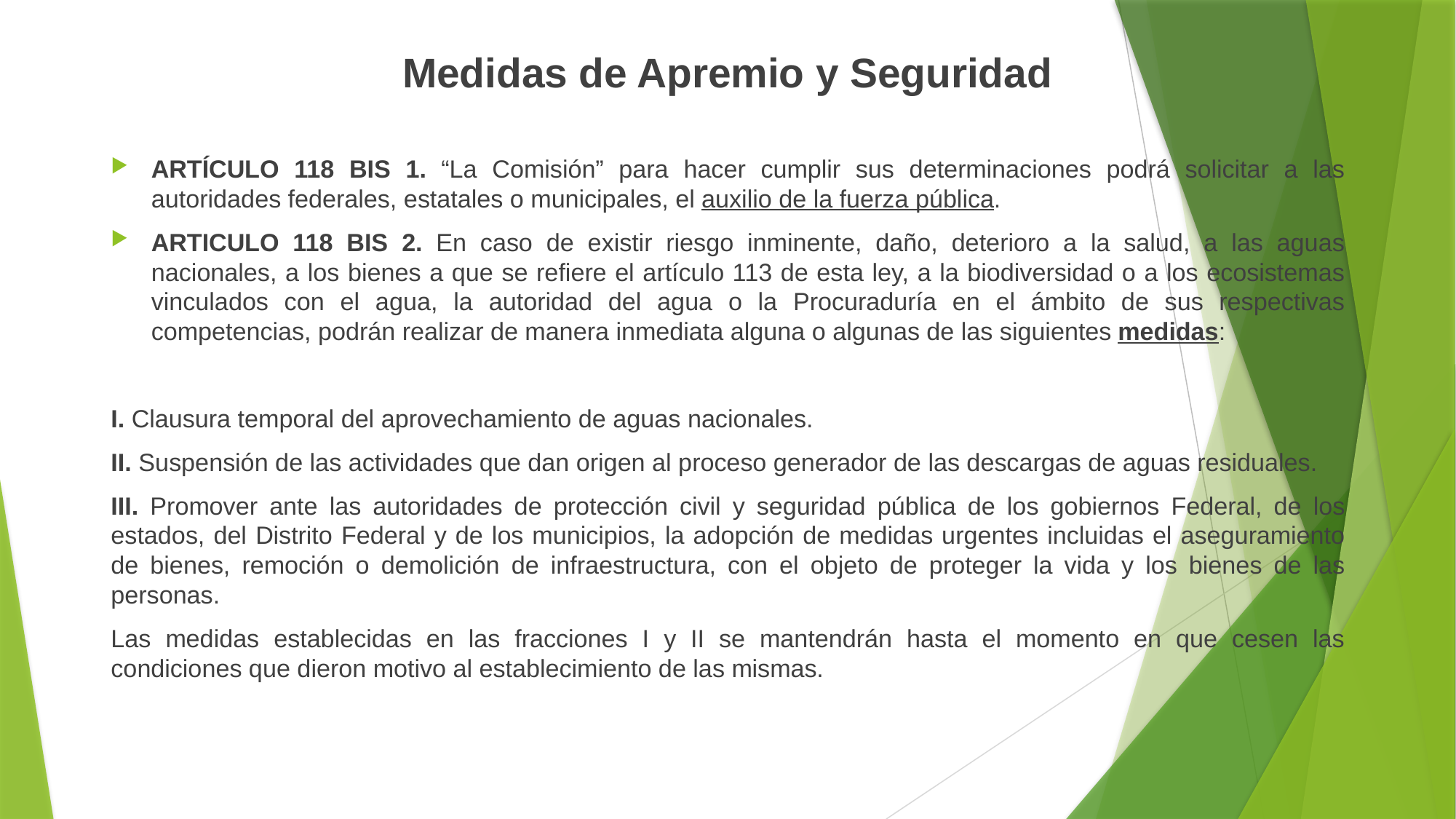

Medidas de Apremio y Seguridad

ARTÍCULO 118 BIS 1. “La Comisión” para hacer cumplir sus determinaciones podrá solicitar a las autoridades federales, estatales o municipales, el auxilio de la fuerza pública.
ARTICULO 118 BIS 2. En caso de existir riesgo inminente, daño, deterioro a la salud, a las aguas nacionales, a los bienes a que se refiere el artículo 113 de esta ley, a la biodiversidad o a los ecosistemas vinculados con el agua, la autoridad del agua o la Procuraduría en el ámbito de sus respectivas competencias, podrán realizar de manera inmediata alguna o algunas de las siguientes medidas:

I. Clausura temporal del aprovechamiento de aguas nacionales.
II. Suspensión de las actividades que dan origen al proceso generador de las descargas de aguas residuales.
III. Promover ante las autoridades de protección civil y seguridad pública de los gobiernos Federal, de los estados, del Distrito Federal y de los municipios, la adopción de medidas urgentes incluidas el aseguramiento de bienes, remoción o demolición de infraestructura, con el objeto de proteger la vida y los bienes de las personas.
Las medidas establecidas en las fracciones I y II se mantendrán hasta el momento en que cesen las condiciones que dieron motivo al establecimiento de las mismas.